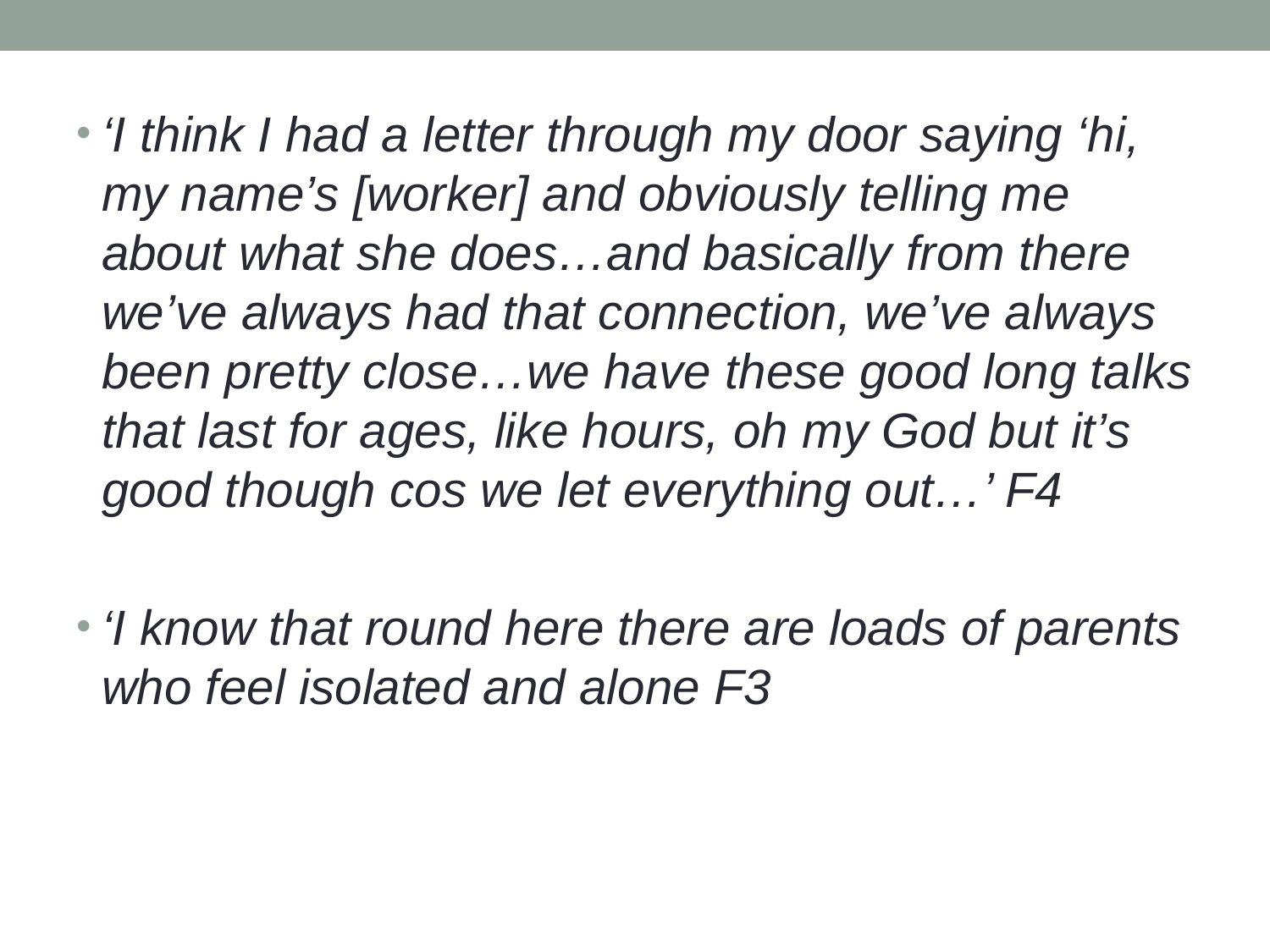

‘I think I had a letter through my door saying ‘hi, my name’s [worker] and obviously telling me about what she does…and basically from there we’ve always had that connection, we’ve always been pretty close…we have these good long talks that last for ages, like hours, oh my God but it’s good though cos we let everything out…’ F4

‘I know that round here there are loads of parents who feel isolated and alone F3